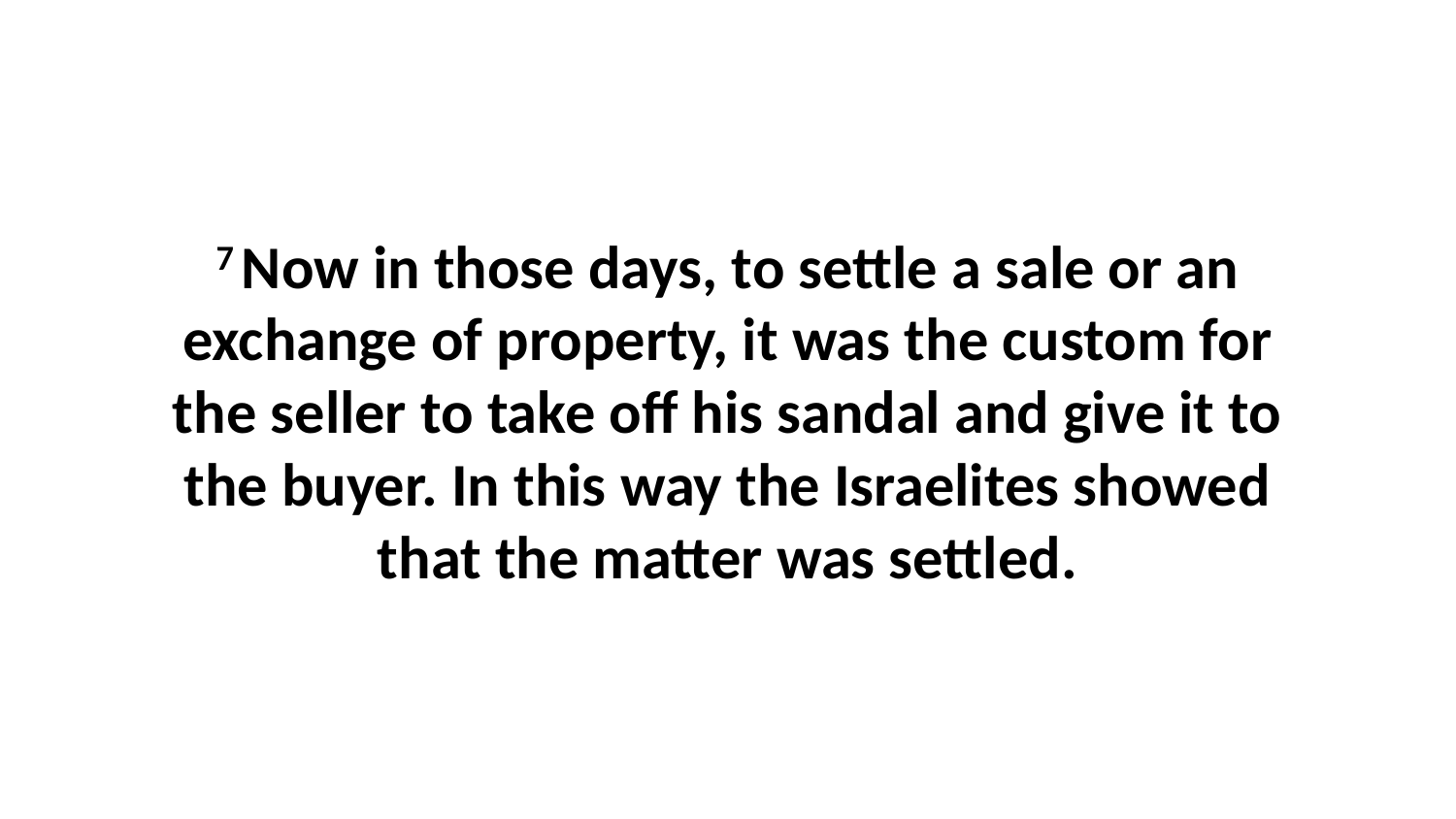

7 Now in those days, to settle a sale or an exchange of property, it was the custom for the seller to take off his sandal and give it to the buyer. In this way the Israelites showed that the matter was settled.